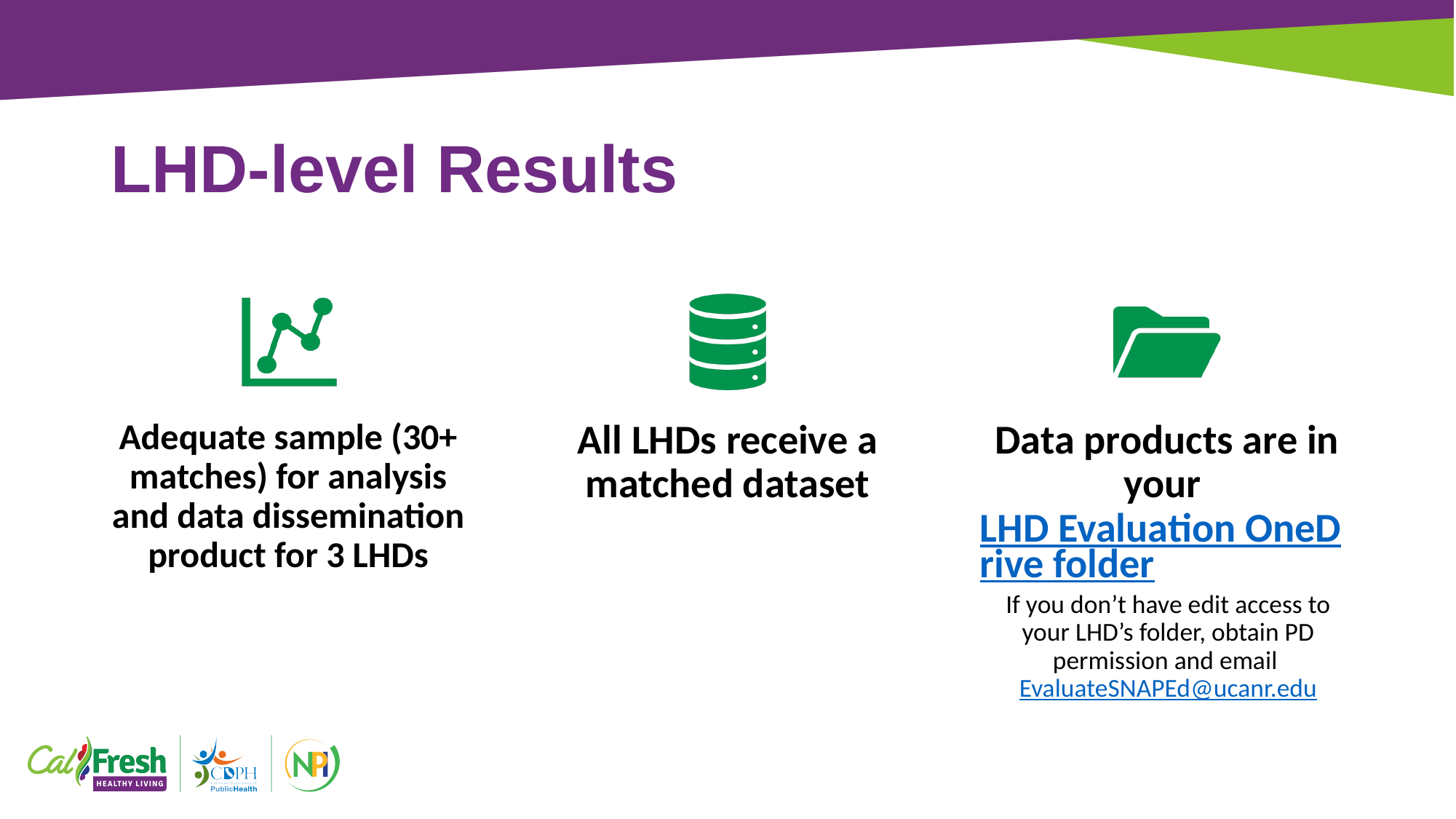

# LHD-level Results
Adequate sample (30+ matches) for analysis and data dissemination product for 3 LHDs
All LHDs receive a matched dataset
Data products are in your LHD Evaluation OneDrive folder
If you don’t have edit access to your LHD’s folder, obtain PD permission and email EvaluateSNAPEd@ucanr.edu